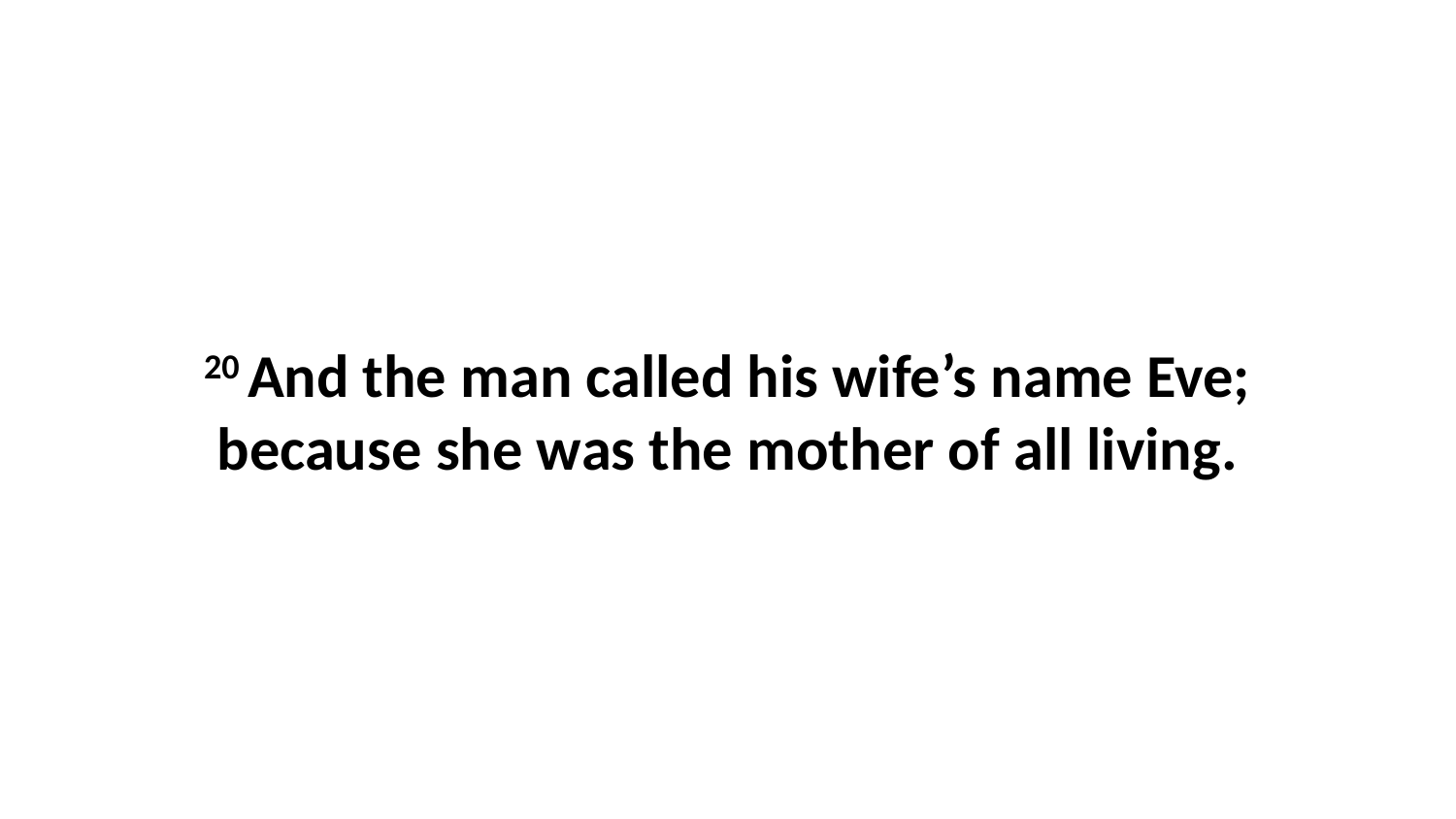

20 And the man called his wife’s name Eve; because she was the mother of all living.